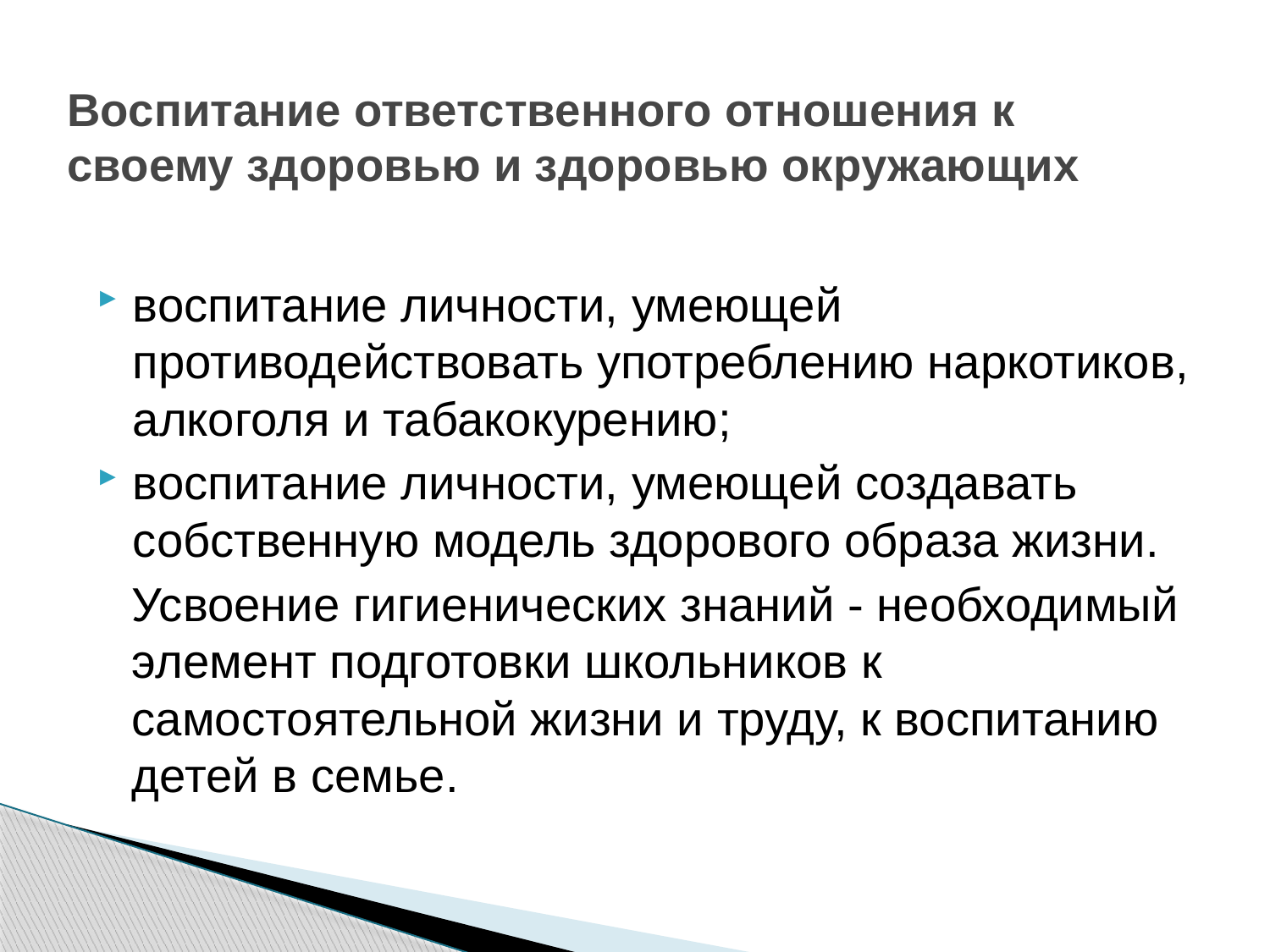

# Воспитание ответственного отношения к своему здоровью и здоровью окружающих
воспитание личности, умеющей противодействовать употреблению наркотиков, алкоголя и табакокурению;
воспитание личности, умеющей создавать собственную модель здорового образа жизни.
Усвоение гигиенических знаний - необходимый элемент подготовки школьников к самостоятельной жизни и труду, к воспитанию детей в семье.